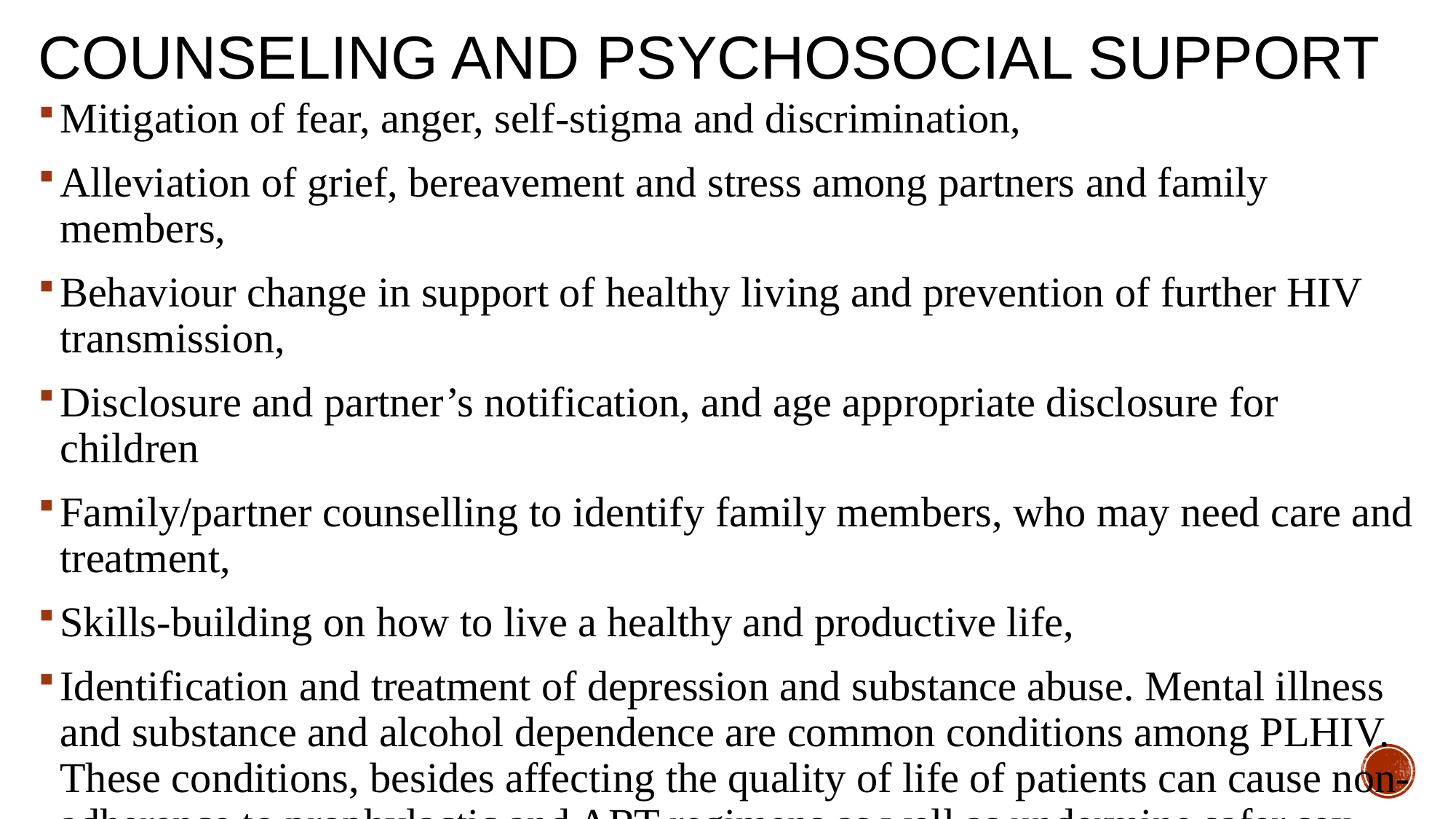

# Counseling and Psychosocial support
Mitigation of fear, anger, self-stigma and discrimination,
Alleviation of grief, bereavement and stress among partners and family members,
Behaviour change in support of healthy living and prevention of further HIV transmission,
Disclosure and partner’s notification, and age appropriate disclosure for children
Family/partner counselling to identify family members, who may need care and treatment,
Skills-building on how to live a healthy and productive life,
Identification and treatment of depression and substance abuse. Mental illness and substance and alcohol dependence are common conditions among PLHIV. These conditions, besides affecting the quality of life of patients can cause non-adherence to prophylactic and ART regimens as well as undermine safer sex practices; and